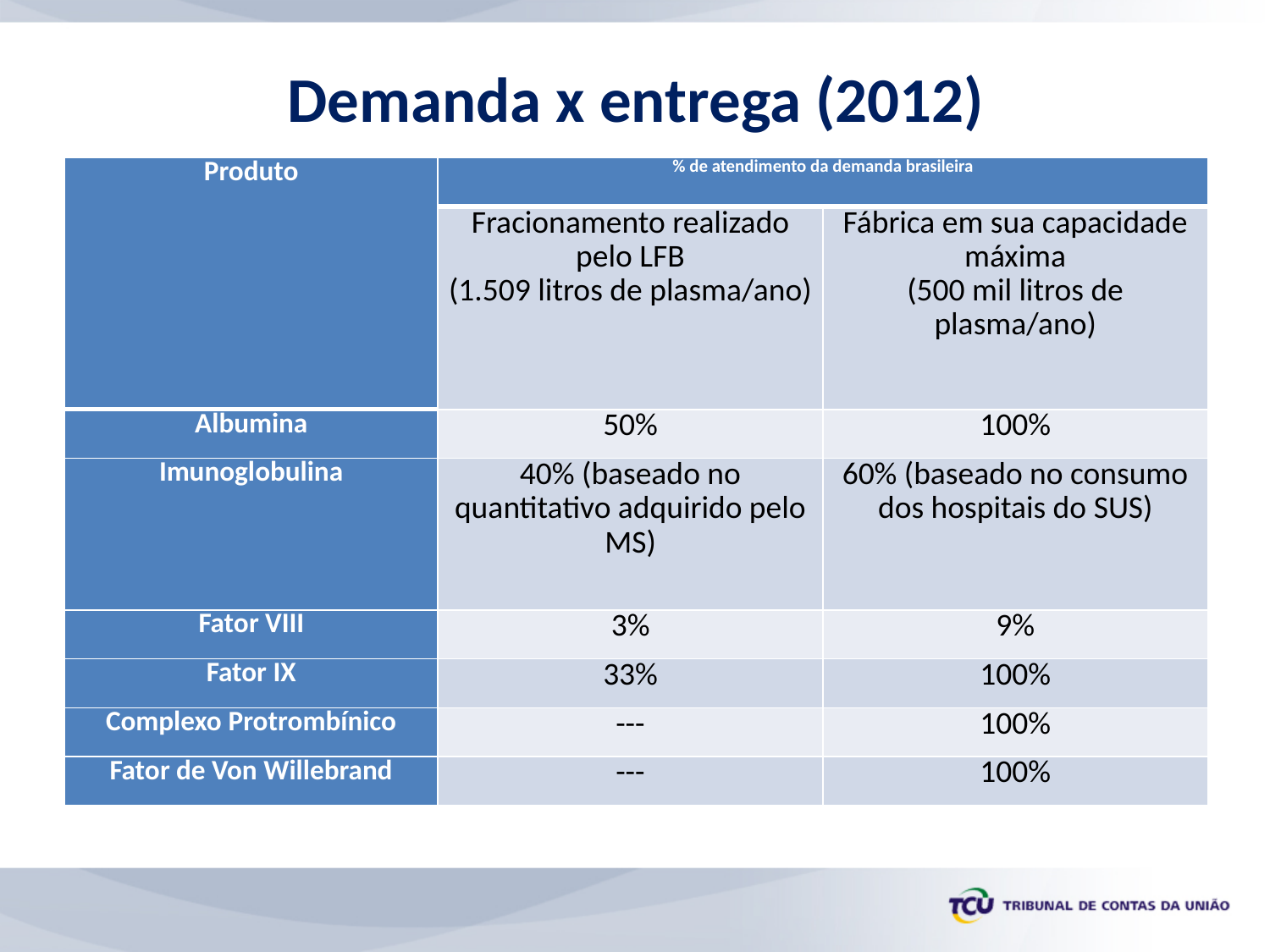

# Demanda x entrega (2012)

| Produto | % de atendimento da demanda brasileira |  |
| --- | --- | --- |
|  | Fracionamento realizado pelo LFB (1.509 litros de plasma/ano) | Fábrica em sua capacidade máxima (500 mil litros de plasma/ano) |
| Albumina | 50% | 100% |
| Imunoglobulina | 40% (baseado no quantitativo adquirido pelo MS) | 60% (baseado no consumo dos hospitais do SUS) |
| Fator VIII | 3% | 9% |
| Fator IX | 33% | 100% |
| Complexo Protrombínico | --- | 100% |
| Fator de Von Willebrand | --- | 100% |